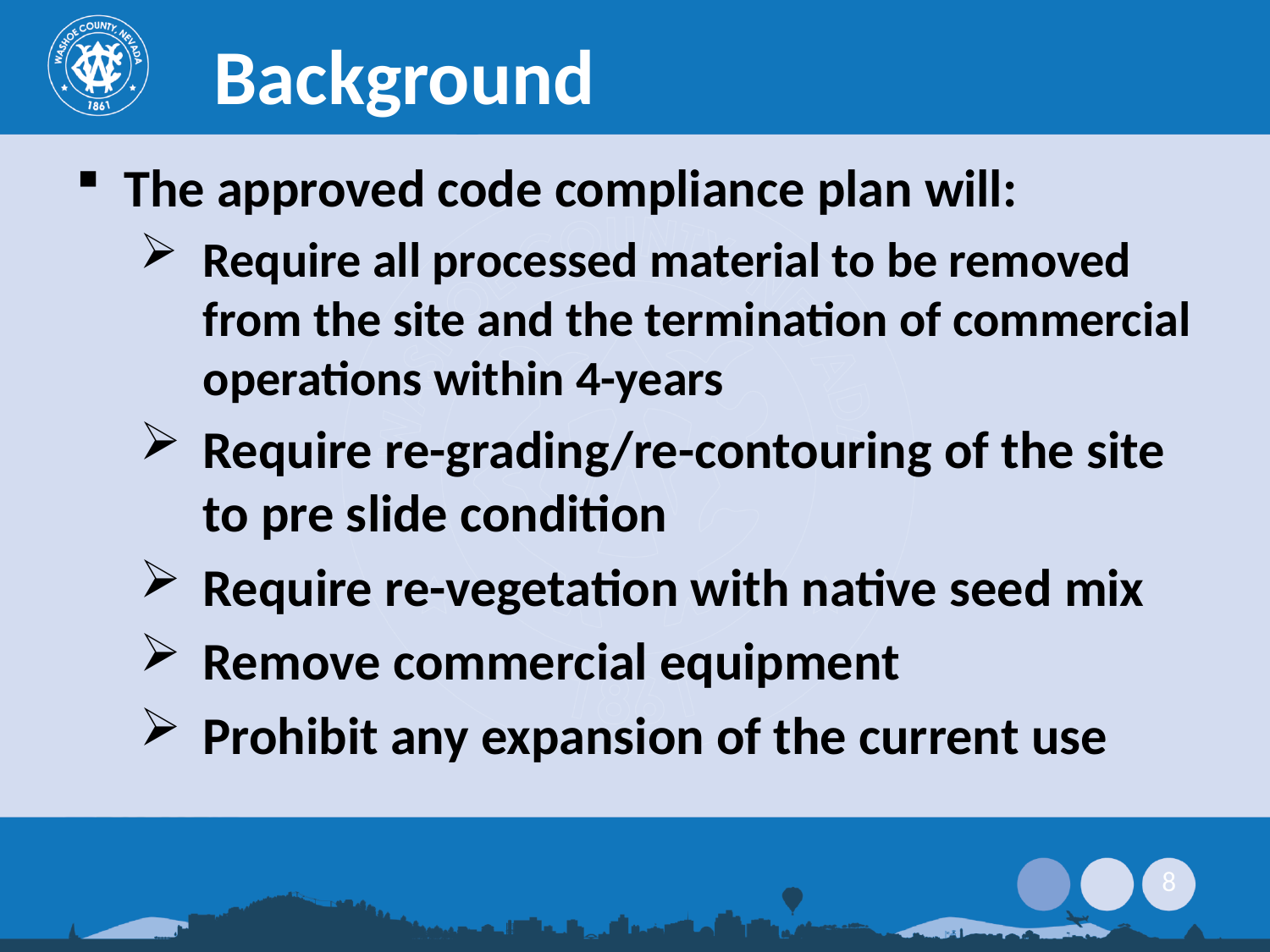

Background
The approved code compliance plan will:
Require all processed material to be removed from the site and the termination of commercial operations within 4-years
Require re-grading/re-contouring of the site to pre slide condition
Require re-vegetation with native seed mix
Remove commercial equipment
Prohibit any expansion of the current use